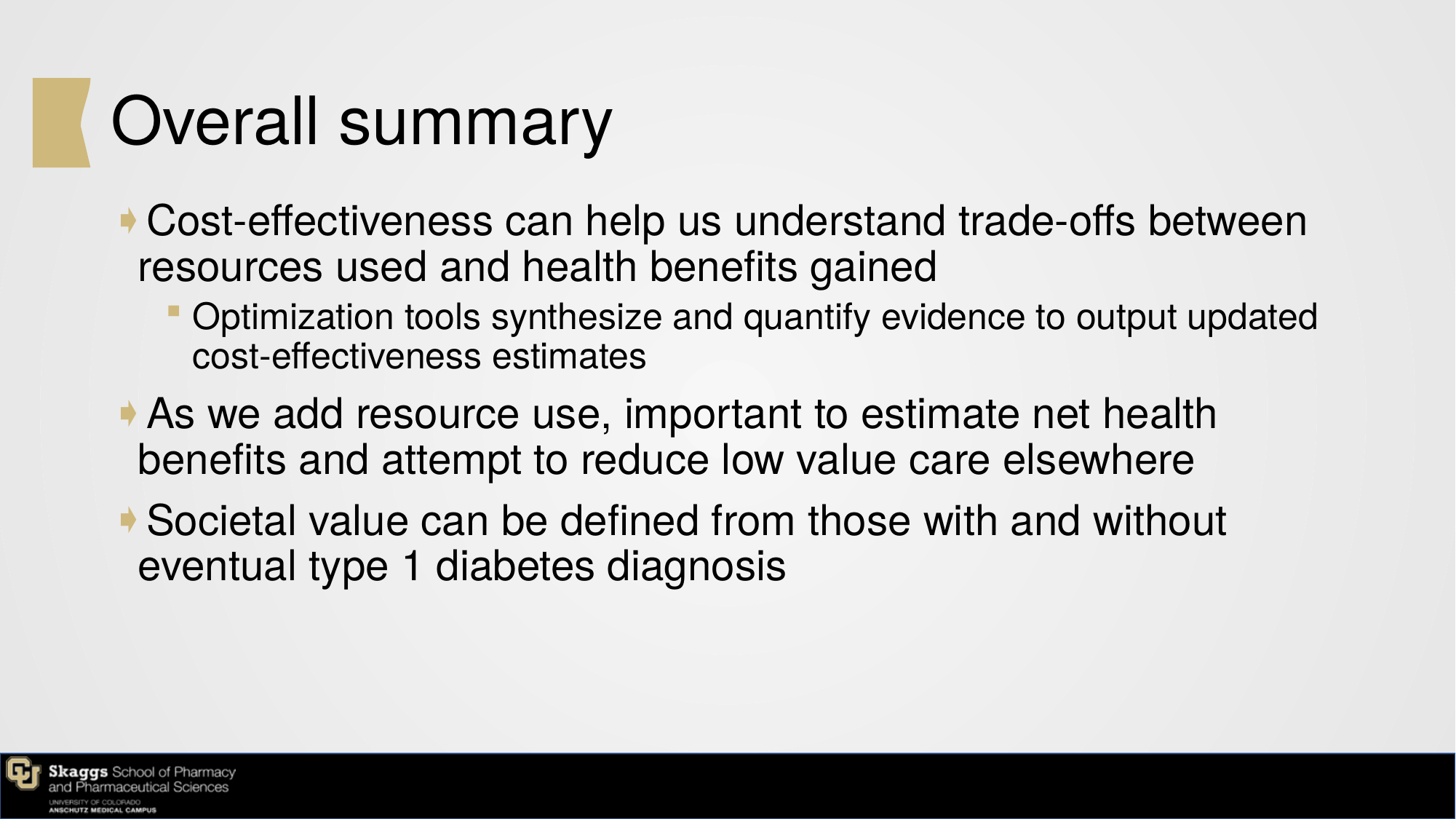

# Overall summary
Cost-effectiveness can help us understand trade-offs between resources used and health benefits gained
Optimization tools synthesize and quantify evidence to output updated cost-effectiveness estimates
As we add resource use, important to estimate net health benefits and attempt to reduce low value care elsewhere
Societal value can be defined from those with and without eventual type 1 diabetes diagnosis